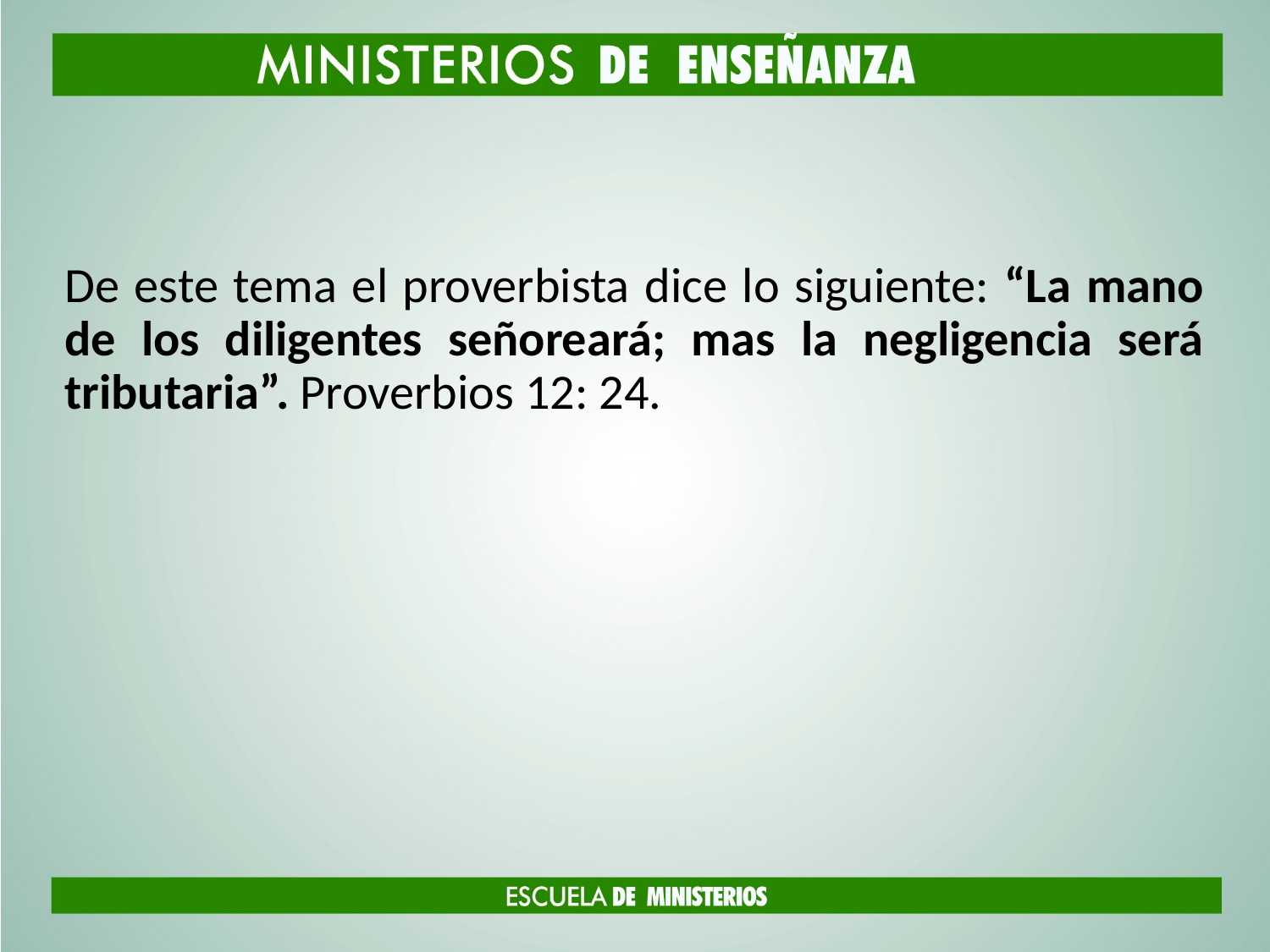

#
De este tema el proverbista dice lo siguiente: “La mano de los diligentes señoreará; mas la negligencia será tributaria”. Proverbios 12: 24.